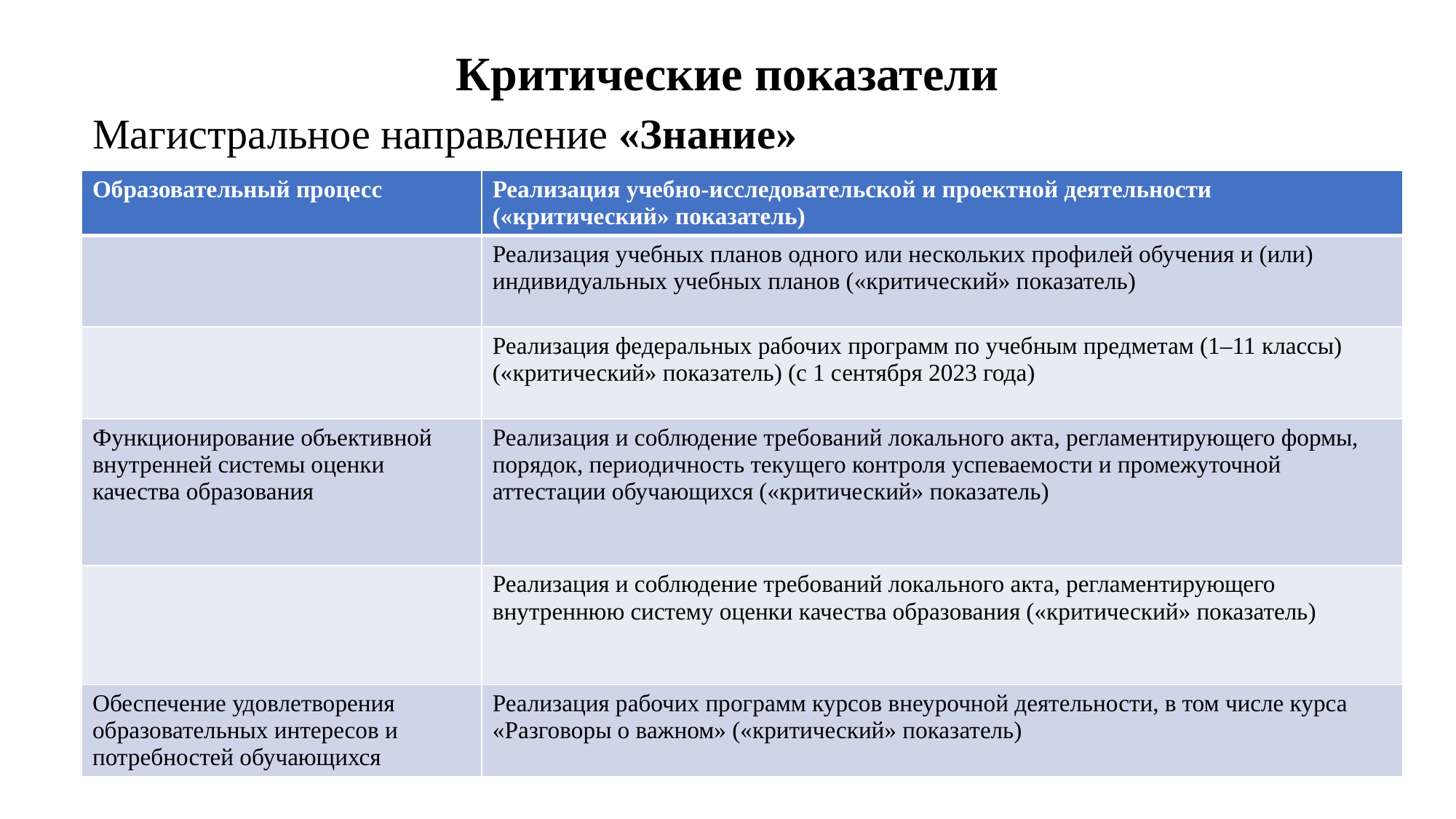

# Критические показатели
Магистральное направление «Знание»

| Образовательный процесс | Реализация учебно-исследовательской и проектной деятельности («критический» показатель) |
| --- | --- |
|  | Реализация учебных планов одного или нескольких профилей обучения и (или) индивидуальных учебных планов («критический» показатель) |
|  | Реализация федеральных рабочих программ по учебным предметам (1‒11 классы) («критический» показатель) (с 1 сентября 2023 года) |
| Функционирование объективной внутренней системы оценки качества образования | Реализация и соблюдение требований локального акта, регламентирующего формы, порядок, периодичность текущего контроля успеваемости и промежуточной аттестации обучающихся («критический» показатель) |
|  | Реализация и соблюдение требований локального акта, регламентирующего внутреннюю систему оценки качества образования («критический» показатель) |
| Обеспечение удовлетворения образовательных интересов и потребностей обучающихся | Реализация рабочих программ курсов внеурочной деятельности, в том числе курса «Разговоры о важном» («критический» показатель) |